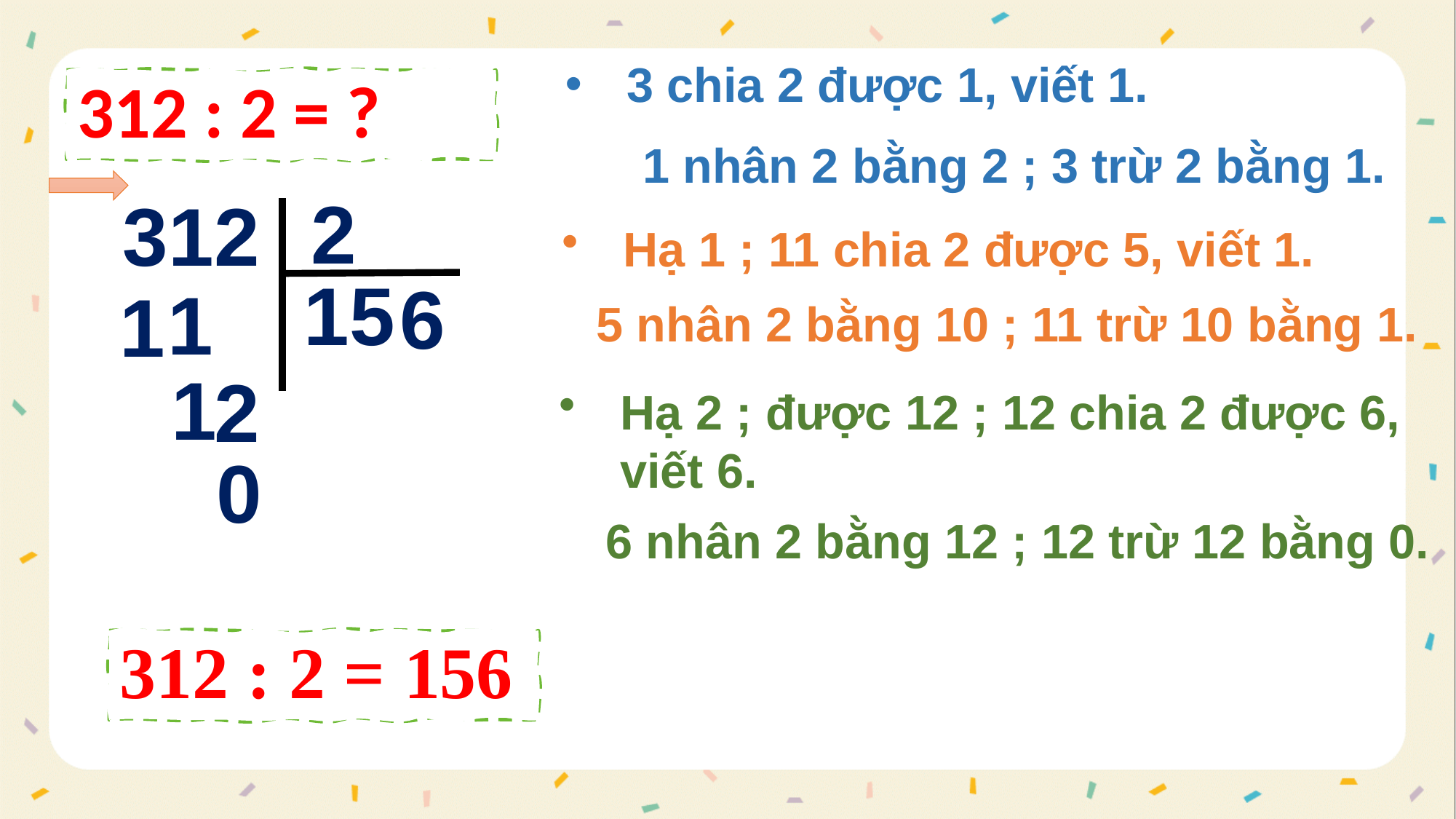

3 chia 2 được 1, viết 1.
312 : 2 = ?
      1 nhân 2 bằng 2 ; 3 trừ 2 bằng 1.

2
312
Hạ 1 ; 11 chia 2 được 5, viết 1.
1
5
6
1
1
     5 nhân 2 bằng 10 ; 11 trừ 10 bằng 1.
1
2
Hạ 2 ; được 12 ; 12 chia 2 được 6, viết 6.
0
     6 nhân 2 bằng 12 ; 12 trừ 12 bằng 0.
312 : 2 = 156